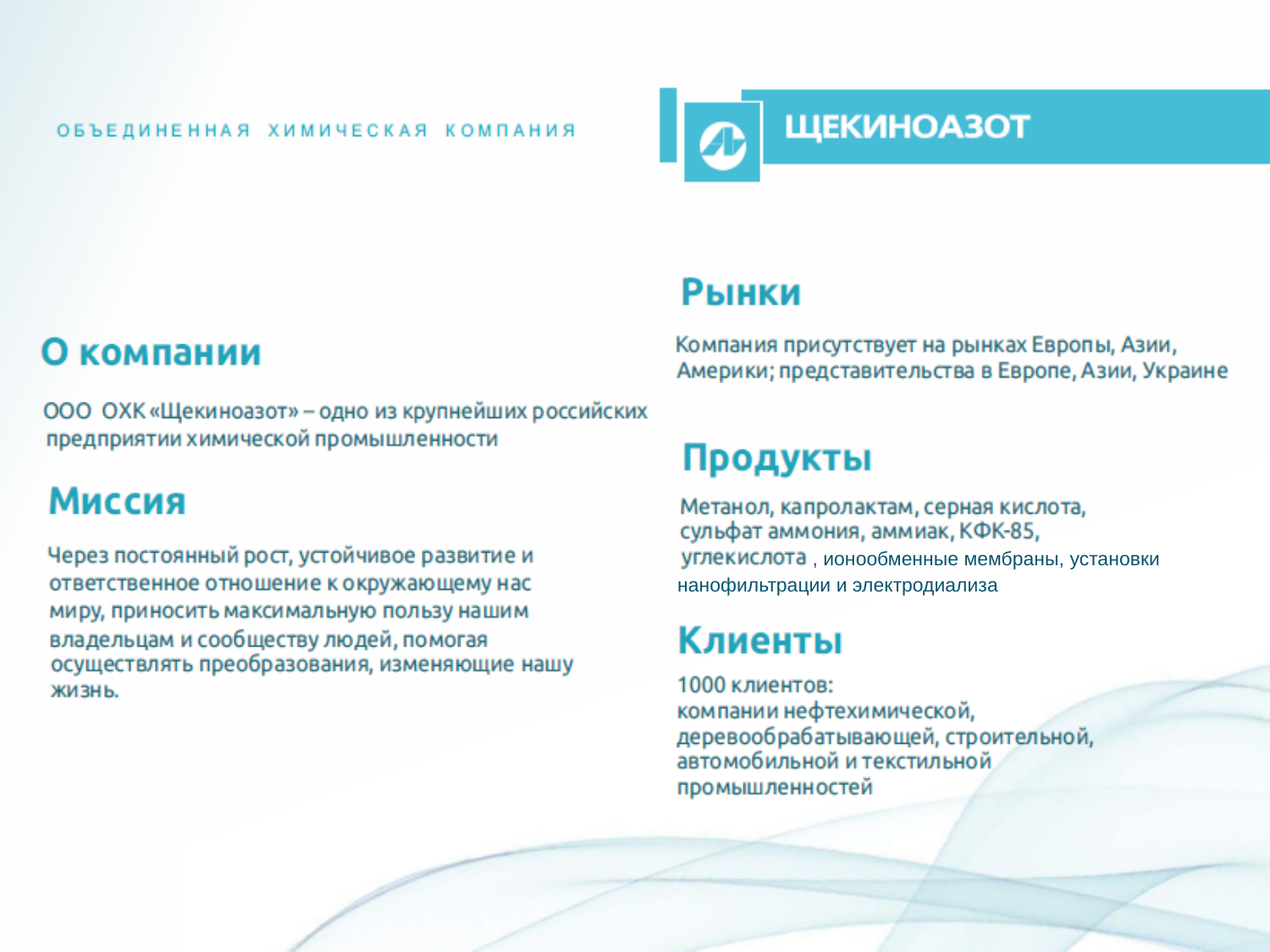

, ионообменные мембраны, установки
нанофильтрации и электродиализа